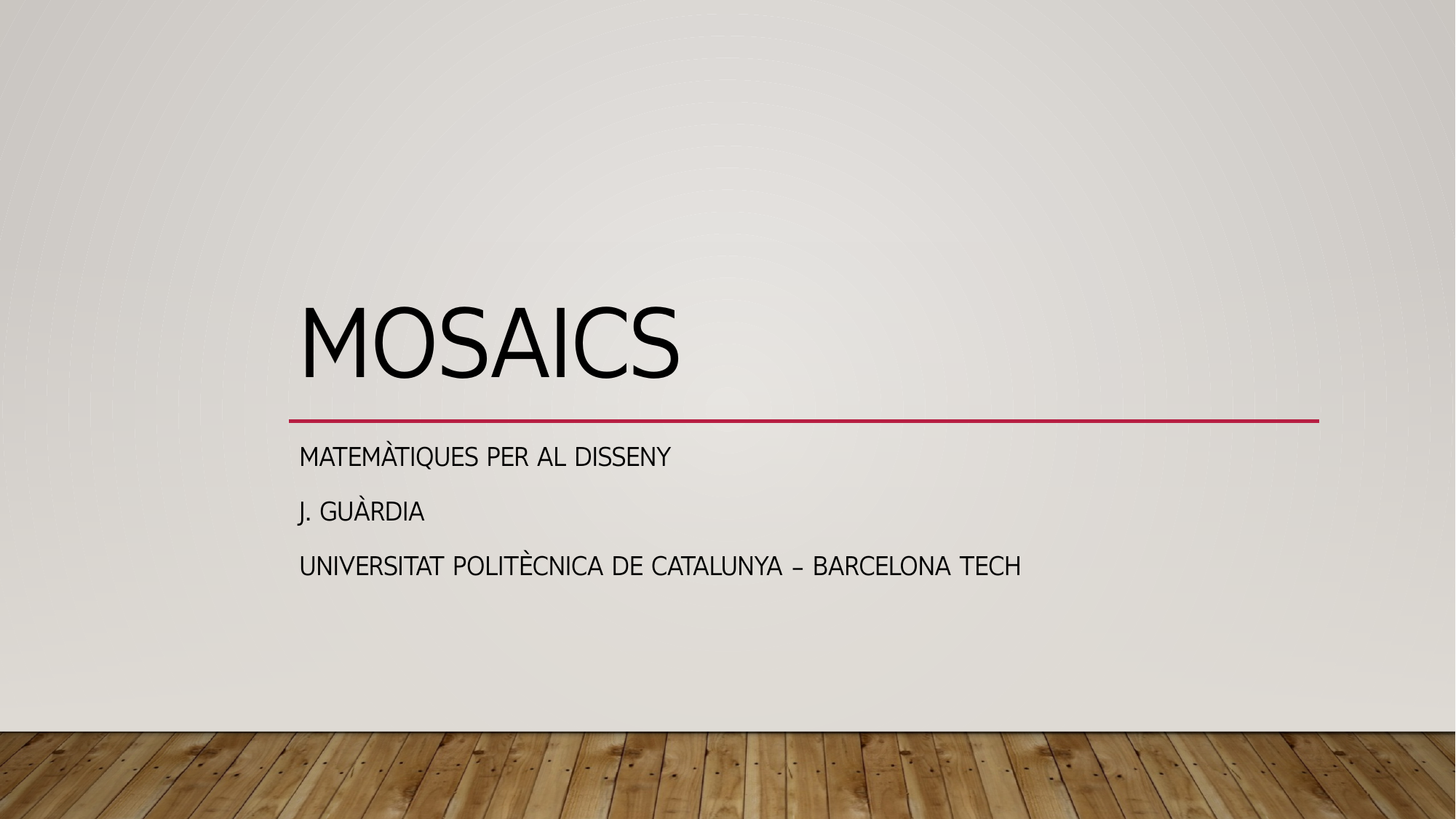

# Mosaics
Matemàtiques per al disseny
J. Guàrdia
Universitat Politècnica de Catalunya – Barcelona Tech